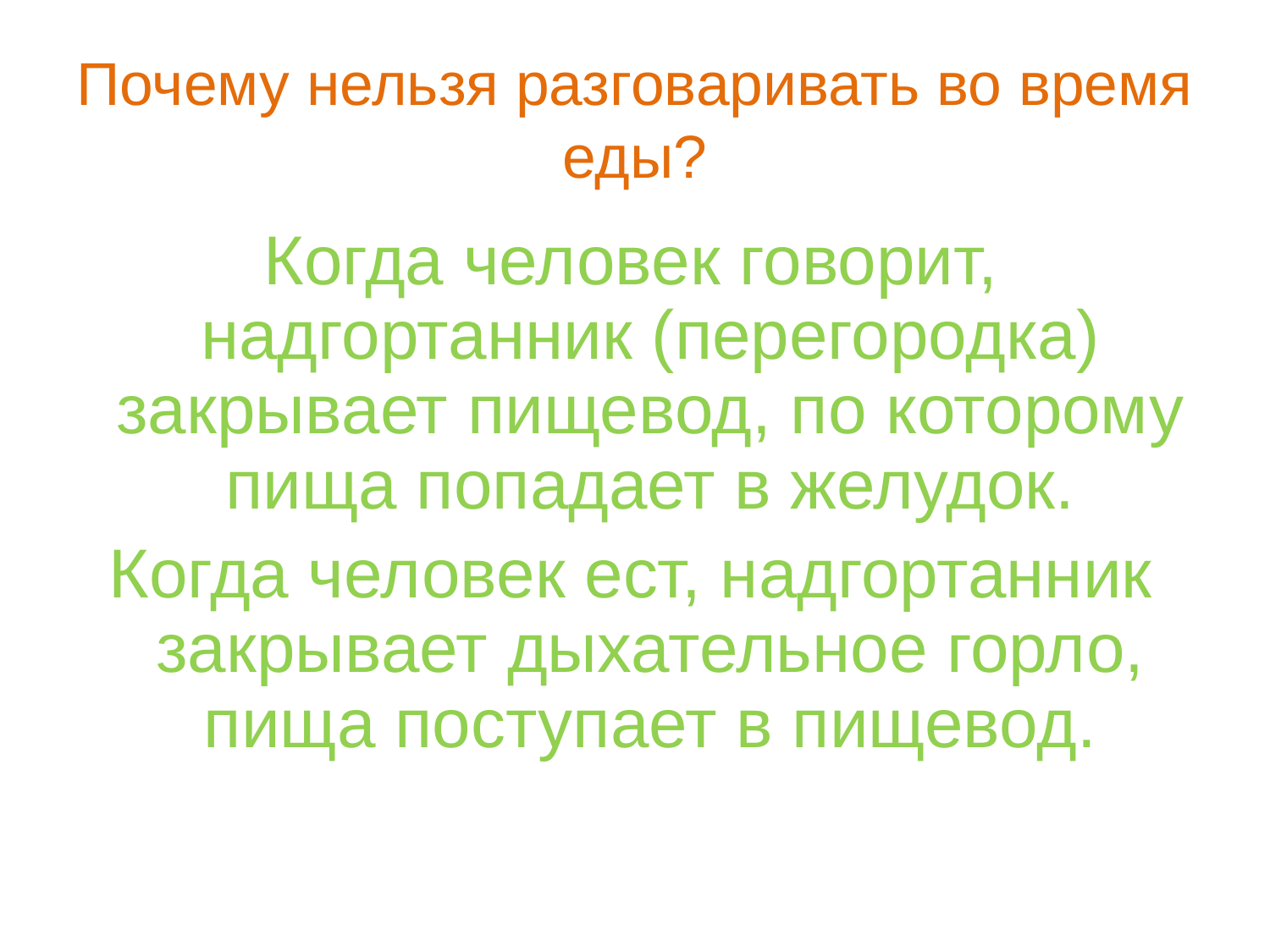

# Почему нельзя разговаривать во время еды?
Когда человек говорит, надгортанник (перегородка) закрывает пищевод, по которому пища попадает в желудок.
Когда человек ест, надгортанник закрывает дыхательное горло, пища поступает в пищевод.